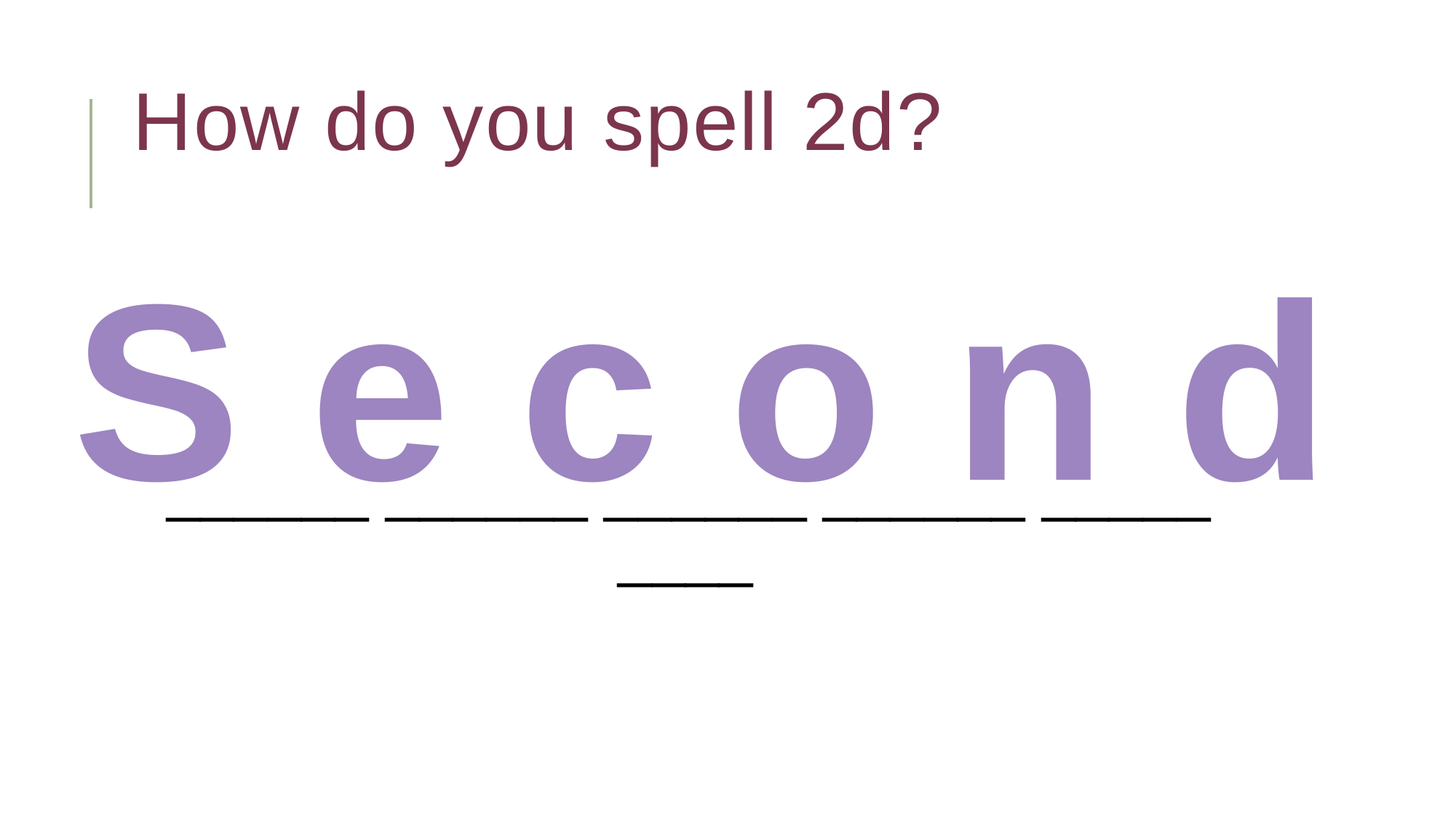

# How do you spell 2d?
S e c o n d
______ ______ ______ ______ _____ ____